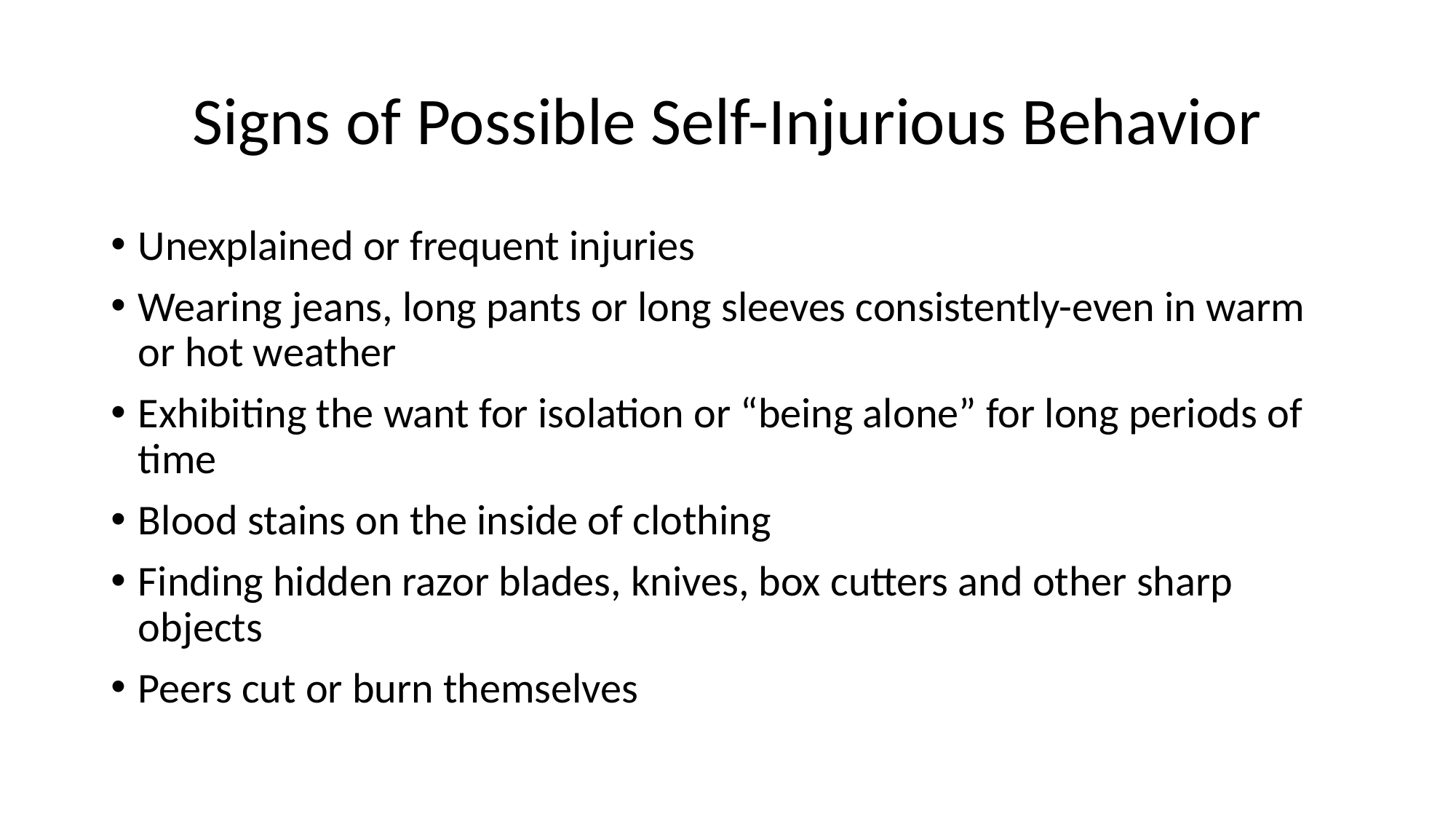

# Signs of Possible Self-Injurious Behavior
Unexplained or frequent injuries
Wearing jeans, long pants or long sleeves consistently-even in warm or hot weather
Exhibiting the want for isolation or “being alone” for long periods of time
Blood stains on the inside of clothing
Finding hidden razor blades, knives, box cutters and other sharp objects
Peers cut or burn themselves